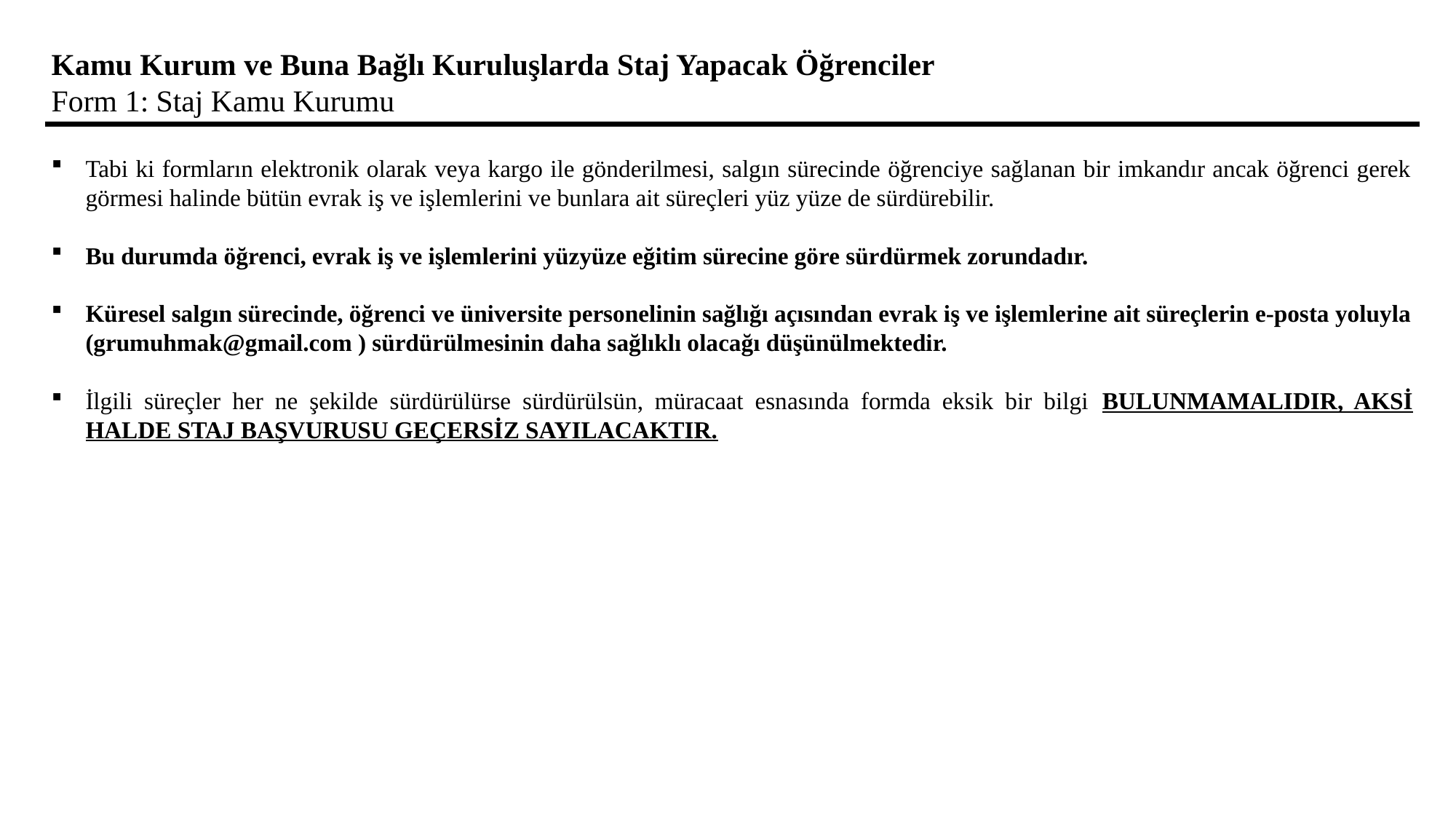

Kamu Kurum ve Buna Bağlı Kuruluşlarda Staj Yapacak Öğrenciler
Form 1: Staj Kamu Kurumu
Tabi ki formların elektronik olarak veya kargo ile gönderilmesi, salgın sürecinde öğrenciye sağlanan bir imkandır ancak öğrenci gerek görmesi halinde bütün evrak iş ve işlemlerini ve bunlara ait süreçleri yüz yüze de sürdürebilir.

Bu durumda öğrenci, evrak iş ve işlemlerini yüzyüze eğitim sürecine göre sürdürmek zorundadır.

Küresel salgın sürecinde, öğrenci ve üniversite personelinin sağlığı açısından evrak iş ve işlemlerine ait süreçlerin e-posta yoluyla (grumuhmak@gmail.com ) sürdürülmesinin daha sağlıklı olacağı düşünülmektedir.

İlgili süreçler her ne şekilde sürdürülürse sürdürülsün, müracaat esnasında formda eksik bir bilgi BULUNMAMALIDIR, AKSİ HALDE STAJ BAŞVURUSU GEÇERSİZ SAYILACAKTIR.